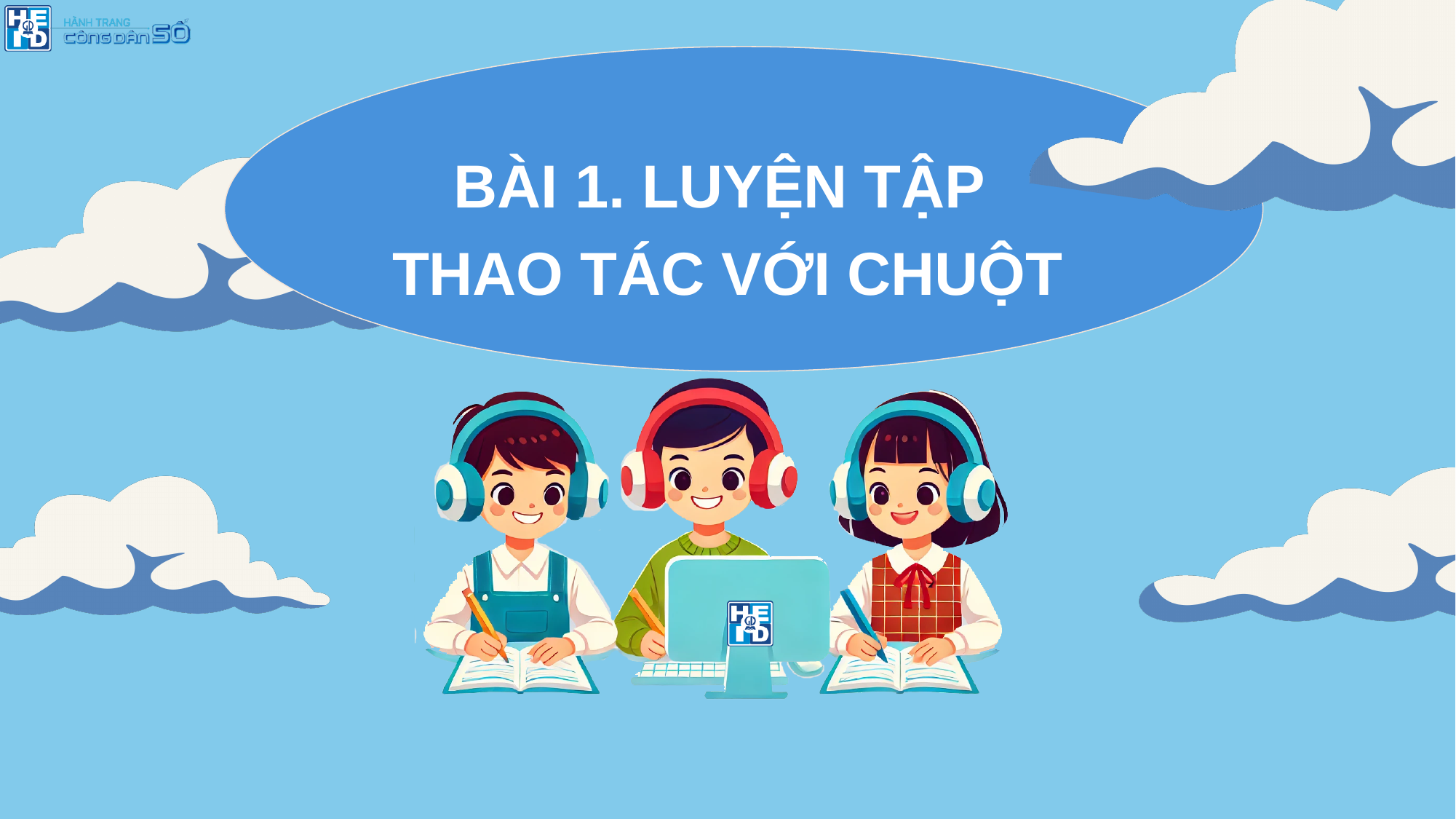

BÀI 1. LUYỆN TẬP
THAO TÁC VỚI CHUỘT